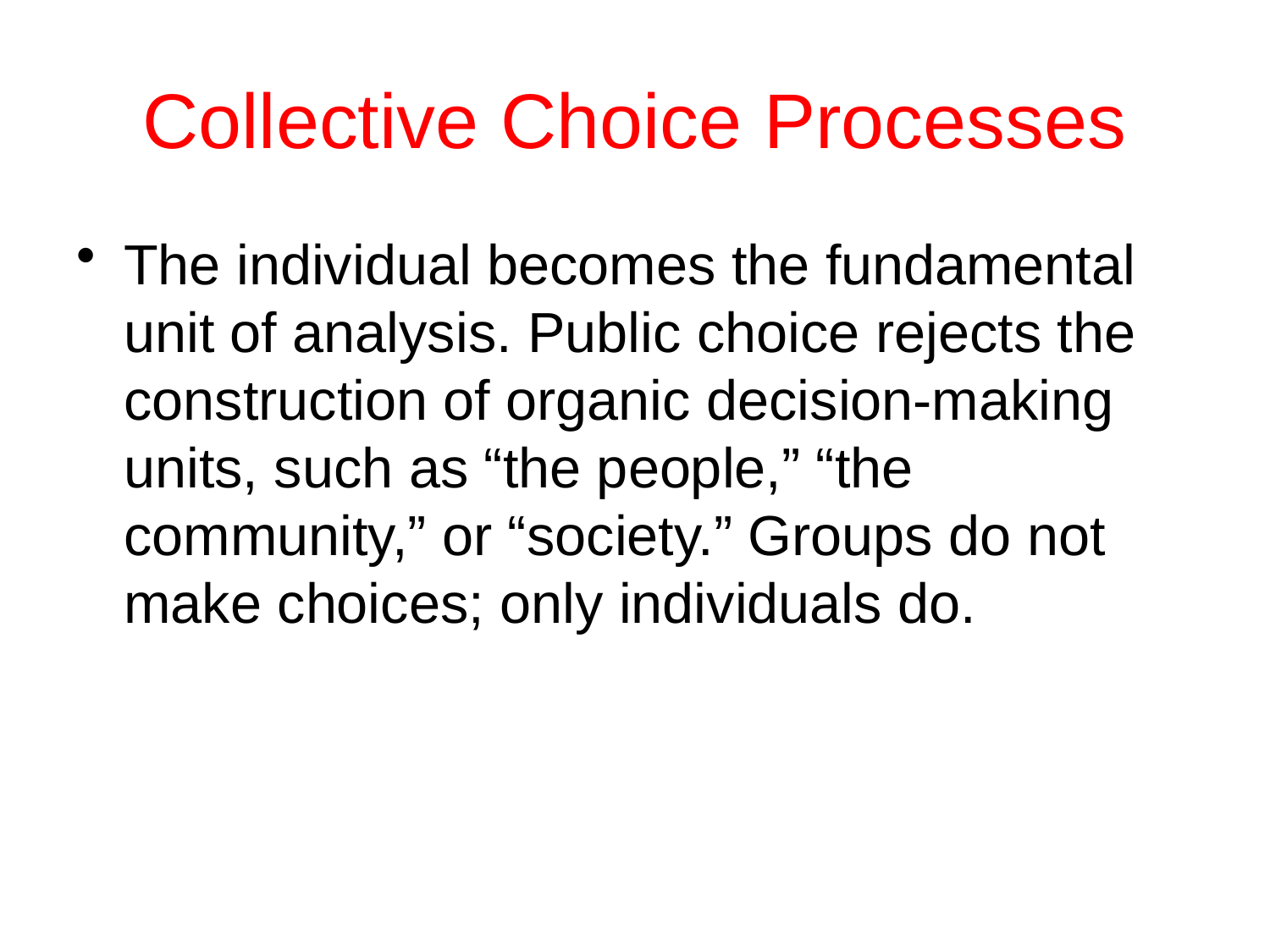

# Collective Choice Processes
The individual becomes the fundamental unit of analysis. Public choice rejects the construction of organic decision-making units, such as “the people,” “the community,” or “society.” Groups do not make choices; only individuals do.